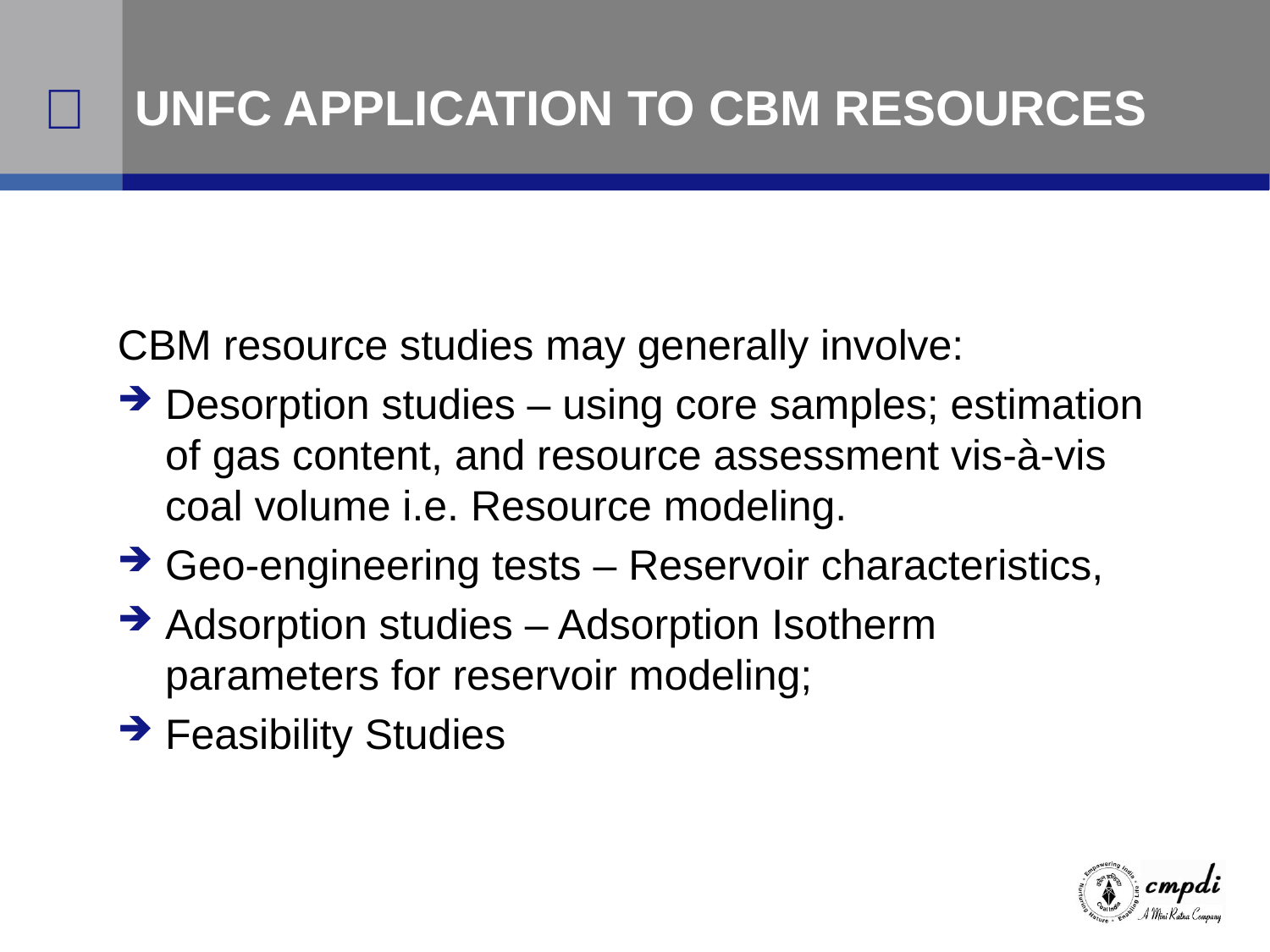

# UNFC APPLICATION TO CBM RESOURCES

CBM resource studies may generally involve:
Desorption studies – using core samples; estimation of gas content, and resource assessment vis-à-vis coal volume i.e. Resource modeling.
Geo-engineering tests – Reservoir characteristics,
Adsorption studies – Adsorption Isotherm parameters for reservoir modeling;
Feasibility Studies